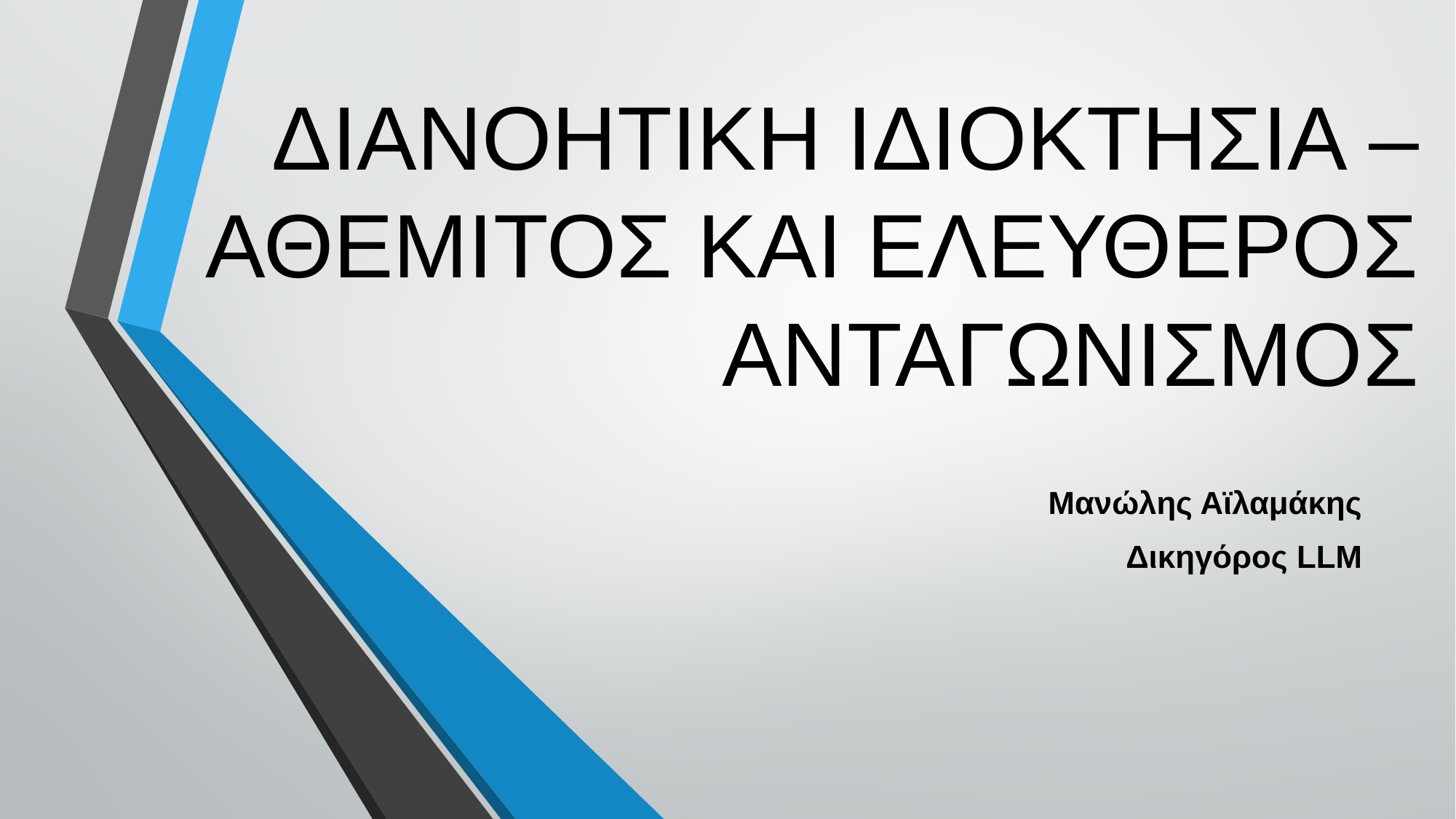

# ΔΙΑΝΟΗΤΙΚΗ ΙΔΙΟΚΤΗΣΙΑ – ΑΘΕΜΙΤΟΣ ΚΑΙ ΕΛΕΥΘΕΡΟΣ ΑΝΤΑΓΩΝΙΣΜΟΣ
Μανώλης Αϊλαμάκης
Δικηγόρος LLM